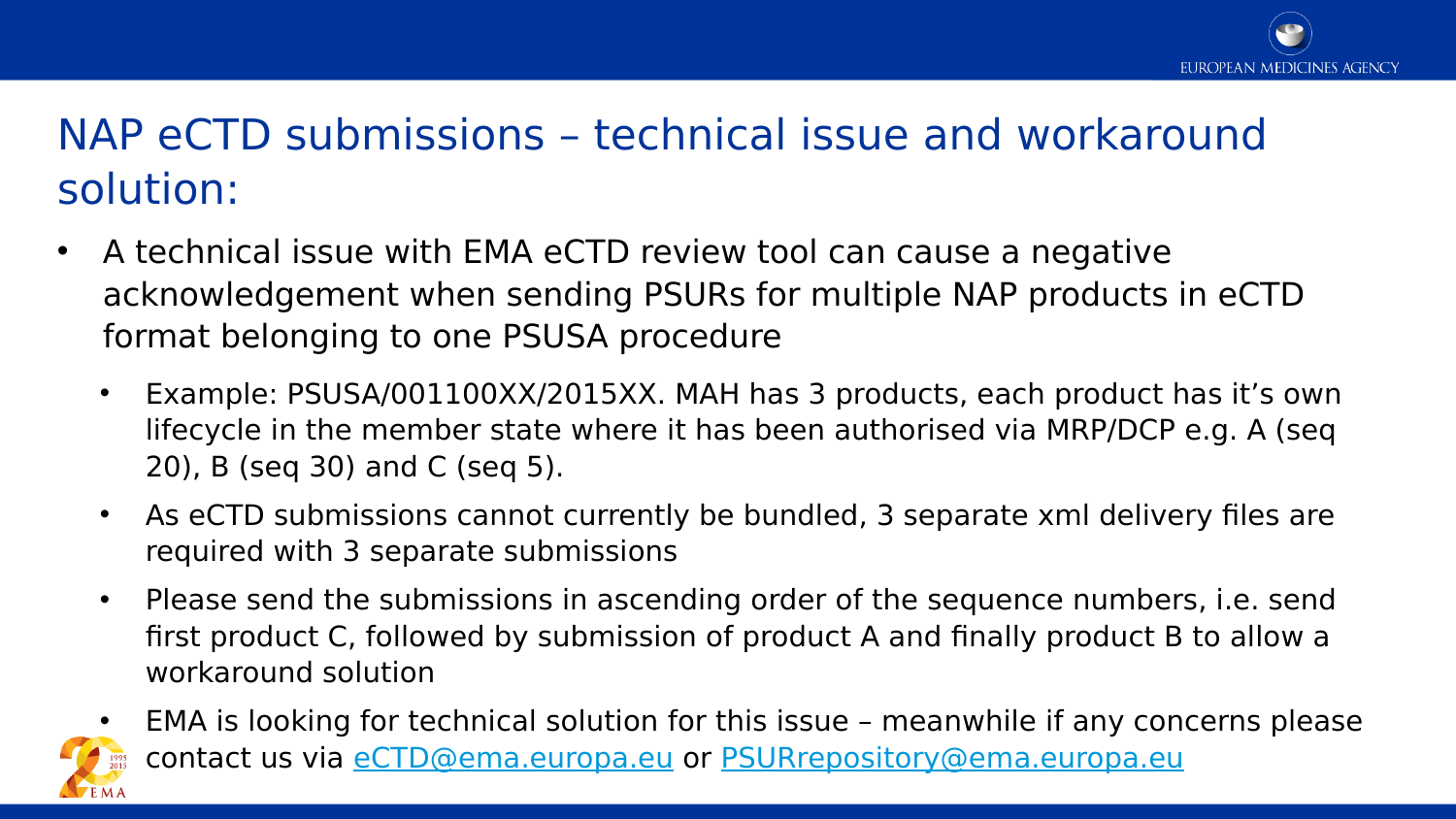

# NAP eCTD submissions – technical issue and workaround solution:
A technical issue with EMA eCTD review tool can cause a negative acknowledgement when sending PSURs for multiple NAP products in eCTD format belonging to one PSUSA procedure
Example: PSUSA/001100XX/2015XX. MAH has 3 products, each product has it’s own lifecycle in the member state where it has been authorised via MRP/DCP e.g. A (seq 20), B (seq 30) and C (seq 5).
As eCTD submissions cannot currently be bundled, 3 separate xml delivery files are required with 3 separate submissions
Please send the submissions in ascending order of the sequence numbers, i.e. send first product C, followed by submission of product A and finally product B to allow a workaround solution
EMA is looking for technical solution for this issue – meanwhile if any concerns please contact us via eCTD@ema.europa.eu or PSURrepository@ema.europa.eu